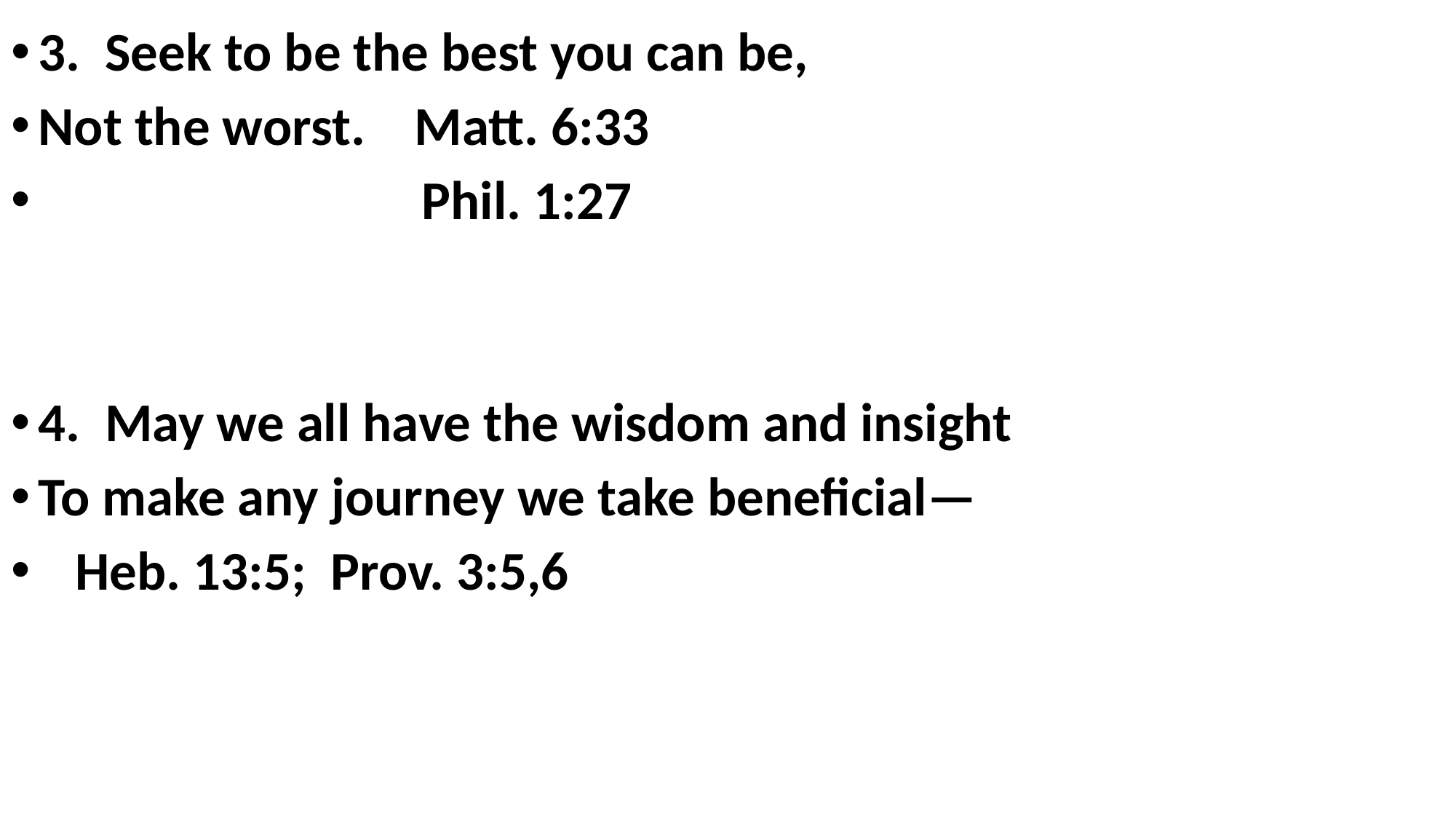

3.  Seek to be the best you can be,
Not the worst.    Matt. 6:33
                               Phil. 1:27

4.  May we all have the wisdom and insight
To make any journey we take beneficial—
   Heb. 13:5;  Prov. 3:5,6